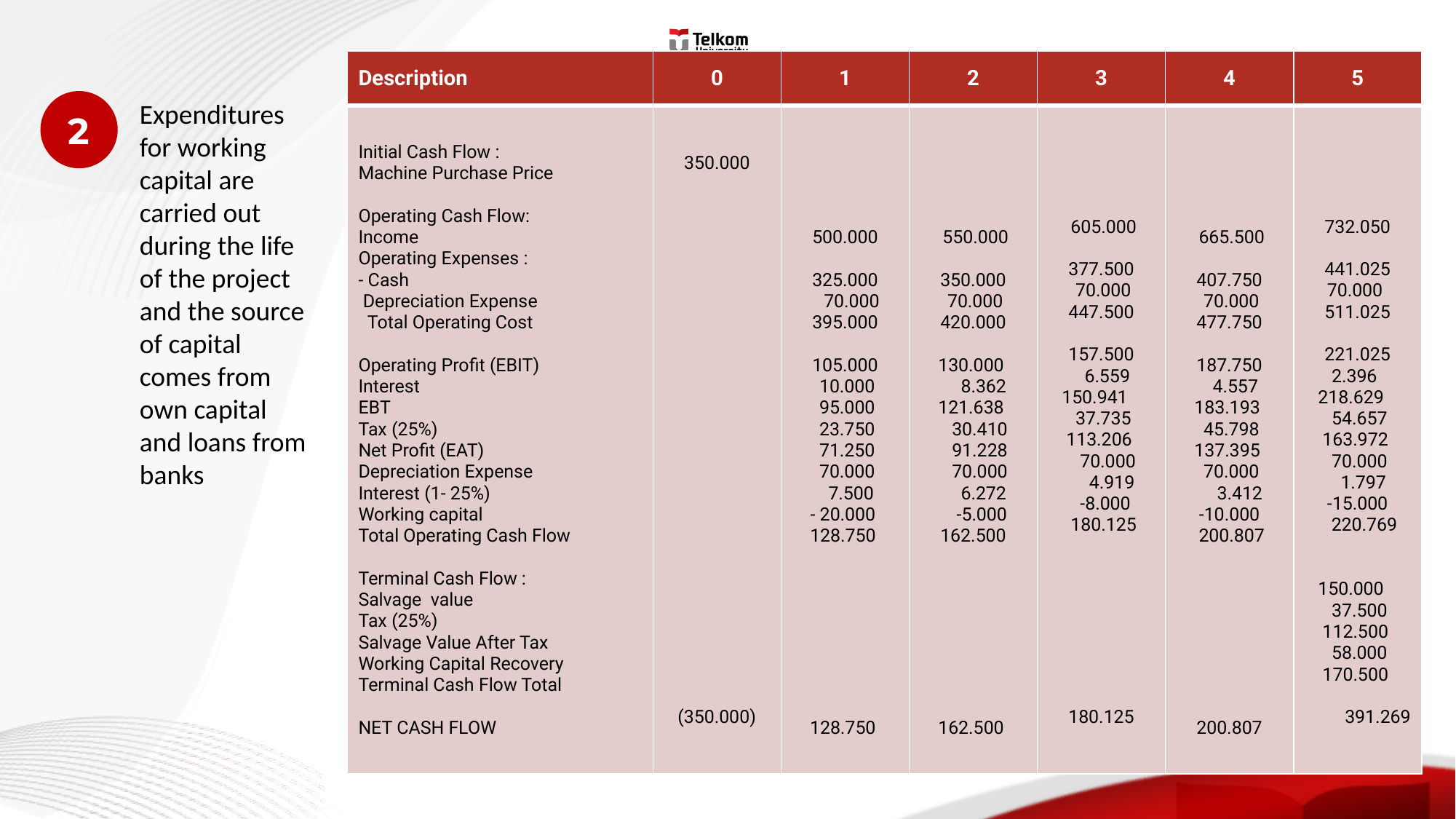

| Description | 0 | 1 | 2 | 3 | 4 | 5 |
| --- | --- | --- | --- | --- | --- | --- |
| Initial Cash Flow : Machine Purchase Price Operating Cash Flow: Income Operating Expenses : - Cash Depreciation Expense Total Operating Cost Operating Profit (EBIT) Interest EBT Tax (25%) Net Profit (EAT) Depreciation Expense Interest (1- 25%) Working capital Total Operating Cash Flow Terminal Cash Flow : Salvage value Tax (25%) Salvage Value After Tax Working Capital Recovery Terminal Cash Flow Total NET CASH FLOW | 350.000 (350.000) | 500.000 325.000 70.000 395.000 105.000 10.000 95.000 23.750 71.250 70.000 7.500 - 20.000 128.750 128.750 | 550.000 350.000 70.000 420.000 130.000 8.362 121.638 30.410 91.228 70.000 6.272 -5.000 162.500 162.500 | 605.000 377.500 70.000 447.500 157.500 6.559 150.941 37.735 113.206 70.000 4.919 -8.000 180.125 180.125 | 665.500 407.750 70.000 477.750 187.750 4.557 183.193 45.798 137.395 70.000 3.412 -10.000 200.807 200.807 | 732.050 441.025 70.000 511.025 221.025 2.396 218.629 54.657 163.972 70.000 1.797 -15.000 220.769 150.000 37.500 112.500 58.000 170.500 391.269 |
2
Expenditures for working capital are carried out during the life of the project and the source of capital comes from own capital and loans from banks